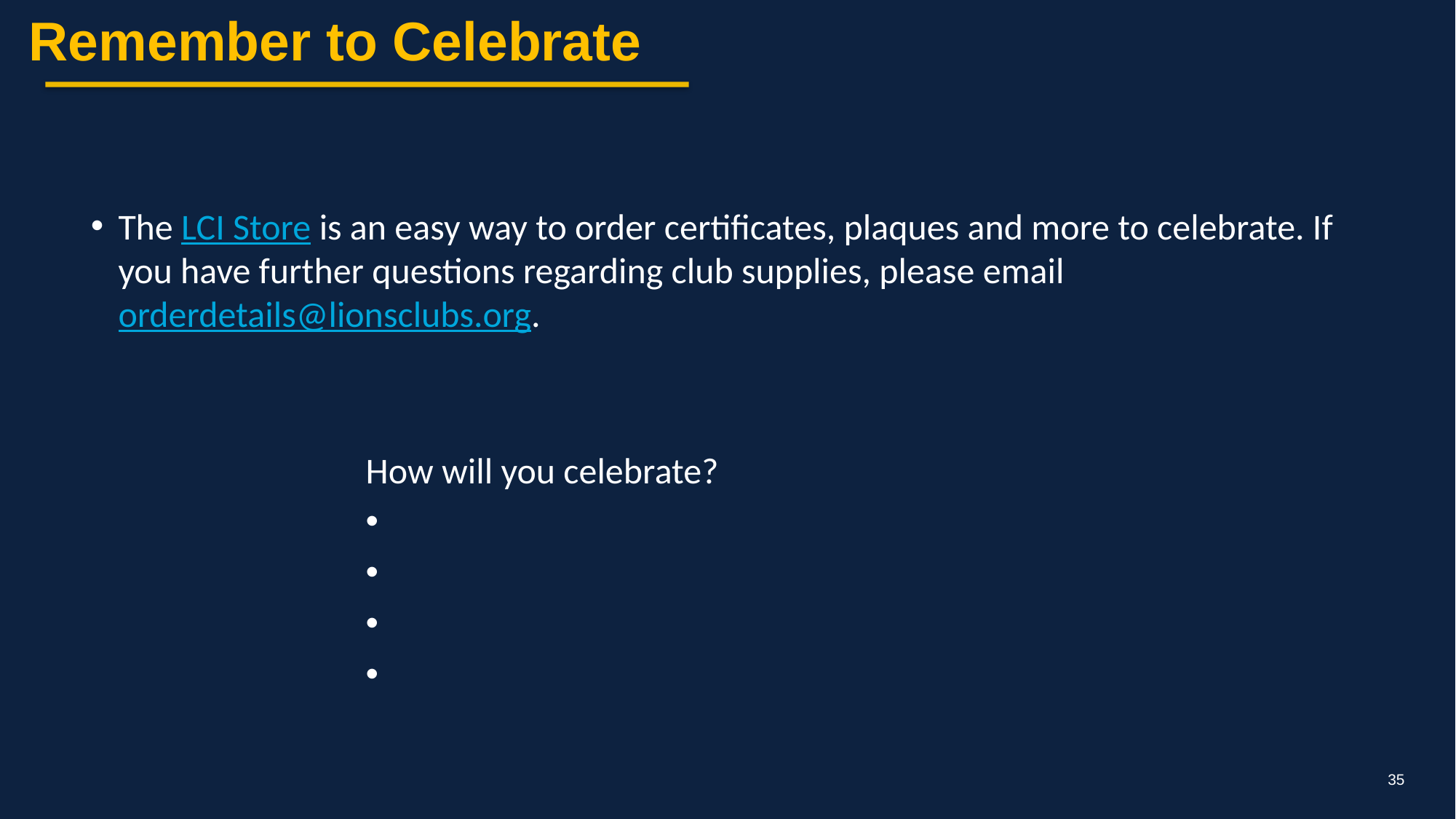

Remember to Celebrate

The LCI Store is an easy way to order certificates, plaques and more to celebrate. If you have further questions regarding club supplies, please email orderdetails@lionsclubs.org.
How will you celebrate?

35